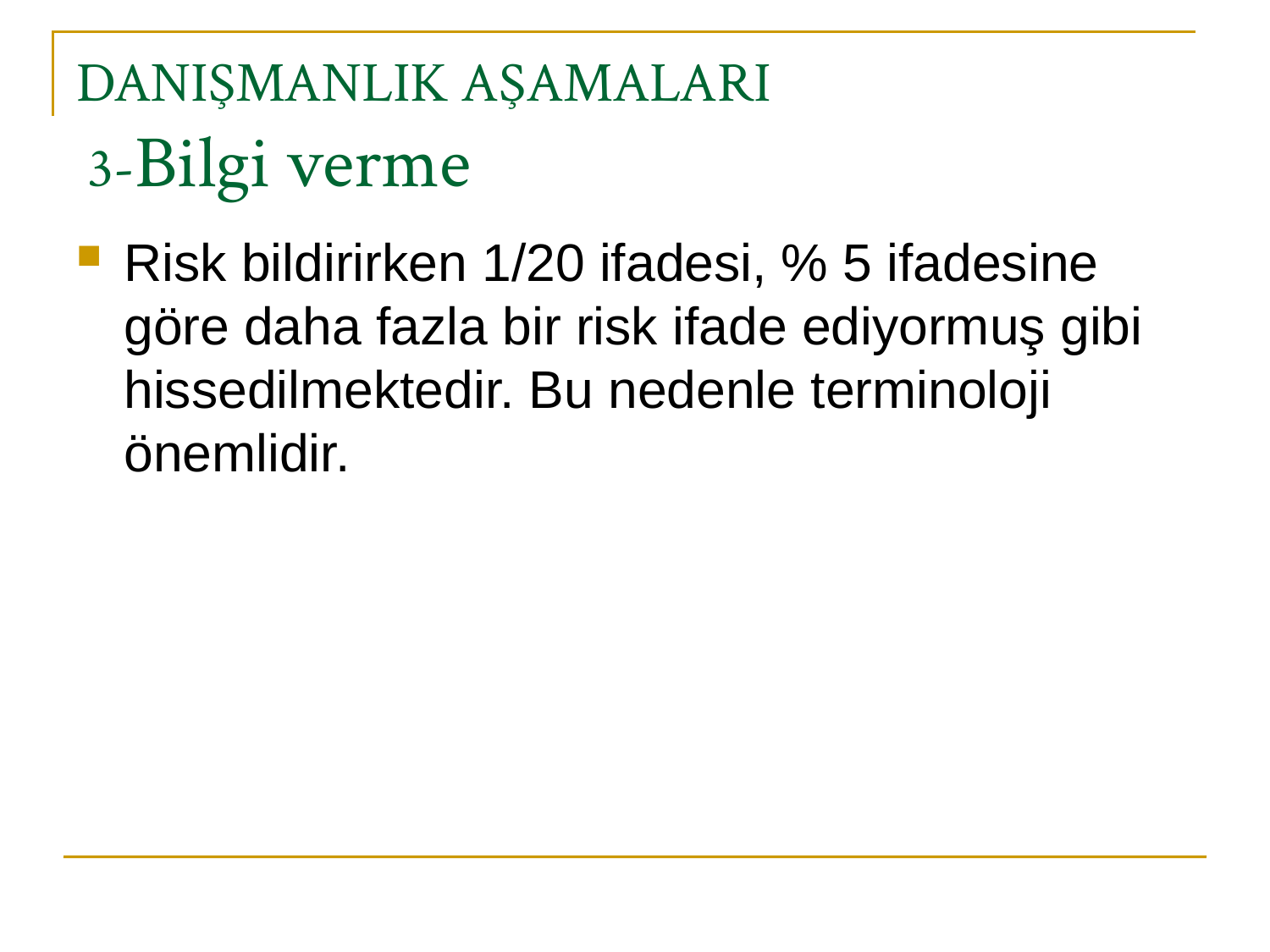

# DANIŞMANLIK AŞAMALARI 3-Bilgi verme
Risk bildirirken 1/20 ifadesi, % 5 ifadesine göre daha fazla bir risk ifade ediyormuş gibi hissedilmektedir. Bu nedenle terminoloji önemlidir.